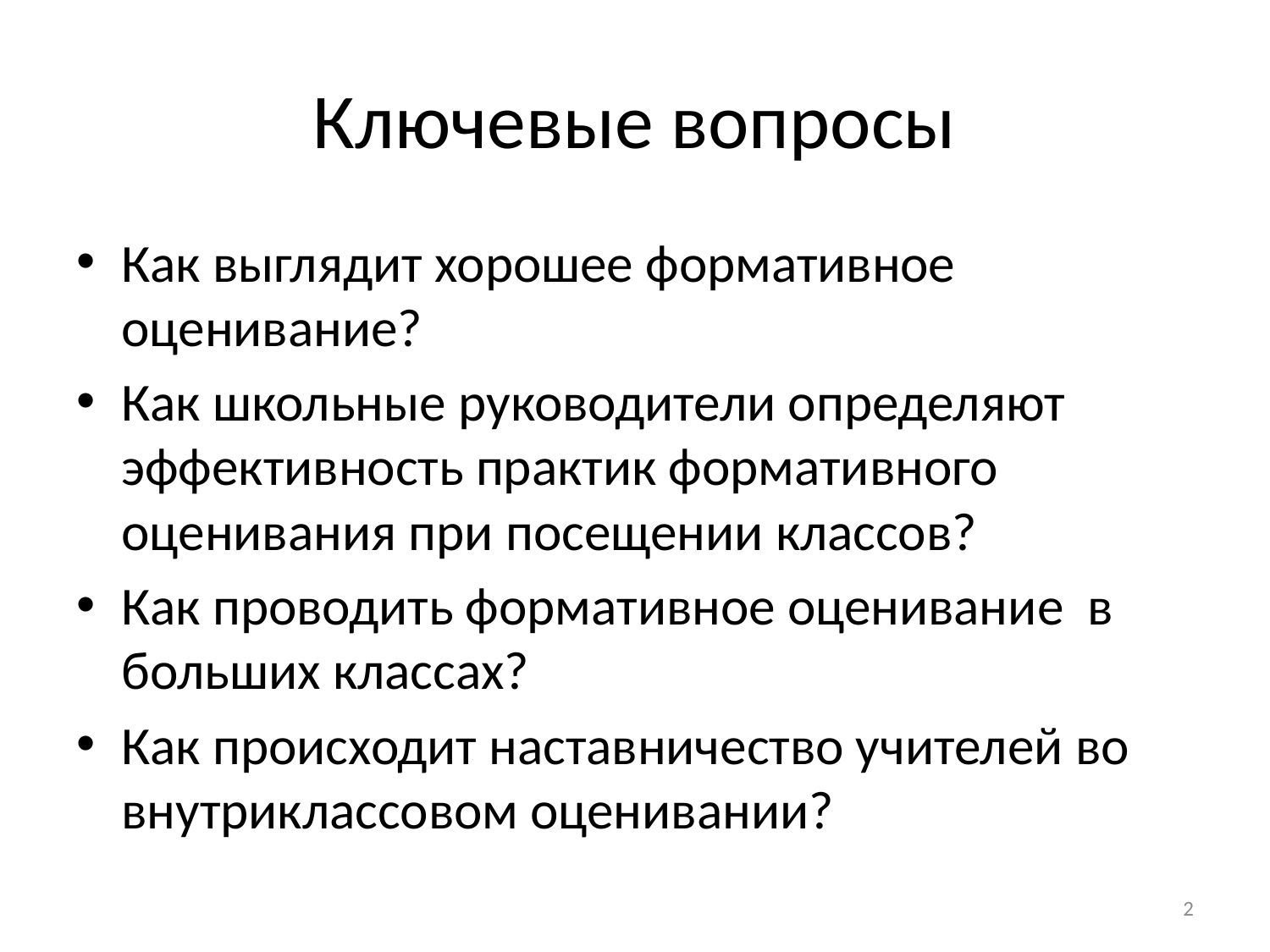

# Ключевые вопросы
Как выглядит хорошее формативное оценивание?
Как школьные руководители определяют эффективность практик формативного оценивания при посещении классов?
Как проводить формативное оценивание  в больших классах?
Как происходит наставничество учителей во внутриклассовом оценивании?
2